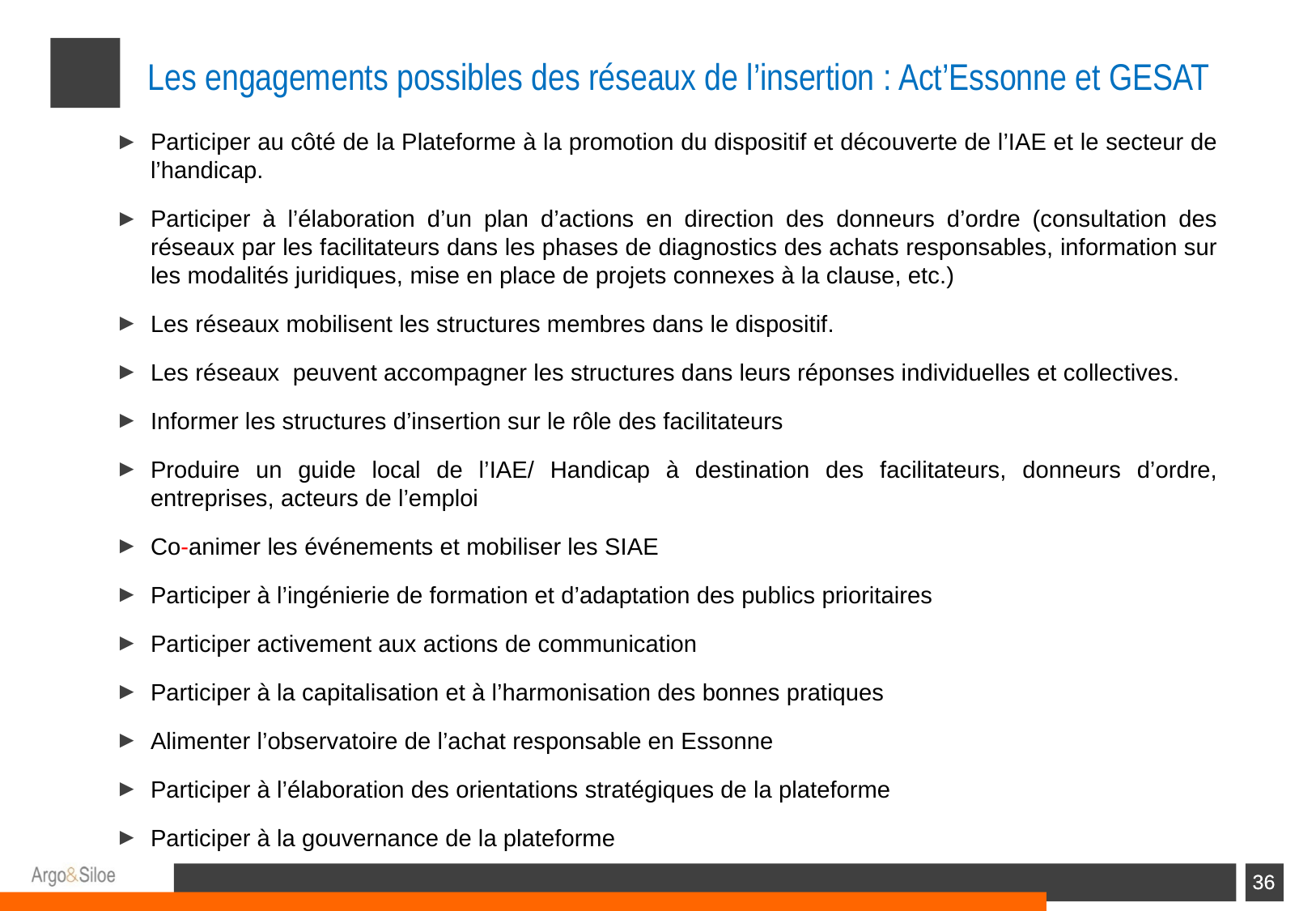

# Les engagements possibles des réseaux de l’insertion : Act’Essonne et GESAT
Participer au côté de la Plateforme à la promotion du dispositif et découverte de l’IAE et le secteur de l’handicap.
Participer à l’élaboration d’un plan d’actions en direction des donneurs d’ordre (consultation des réseaux par les facilitateurs dans les phases de diagnostics des achats responsables, information sur les modalités juridiques, mise en place de projets connexes à la clause, etc.)
Les réseaux mobilisent les structures membres dans le dispositif.
Les réseaux  peuvent accompagner les structures dans leurs réponses individuelles et collectives.
Informer les structures d’insertion sur le rôle des facilitateurs
Produire un guide local de l’IAE/ Handicap à destination des facilitateurs, donneurs d’ordre, entreprises, acteurs de l’emploi
Co-animer les événements et mobiliser les SIAE
Participer à l’ingénierie de formation et d’adaptation des publics prioritaires
Participer activement aux actions de communication
Participer à la capitalisation et à l’harmonisation des bonnes pratiques
Alimenter l’observatoire de l’achat responsable en Essonne
Participer à l’élaboration des orientations stratégiques de la plateforme
Participer à la gouvernance de la plateforme
36